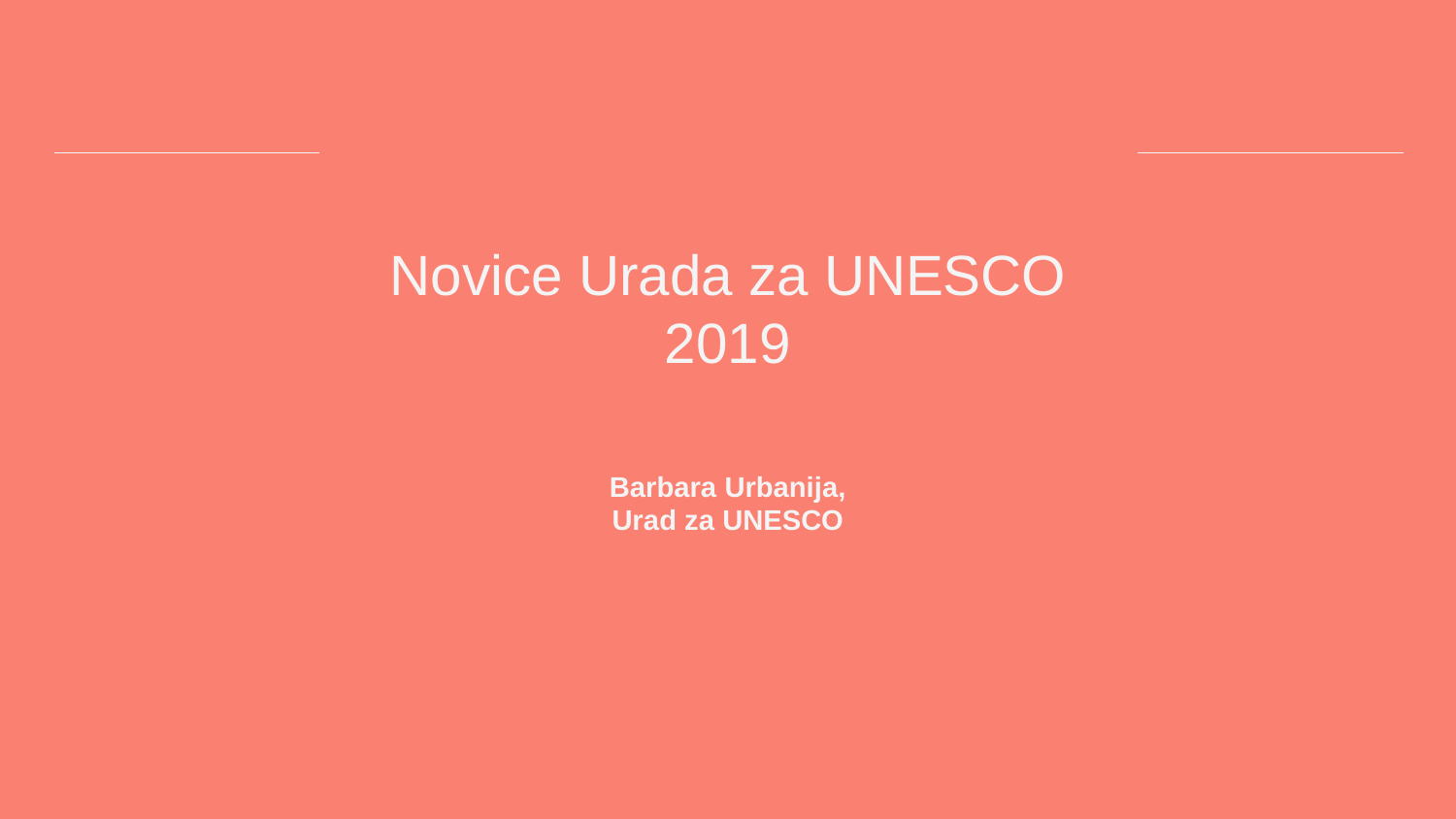

# Novice Urada za UNESCO 2019
Barbara Urbanija,
Urad za UNESCO